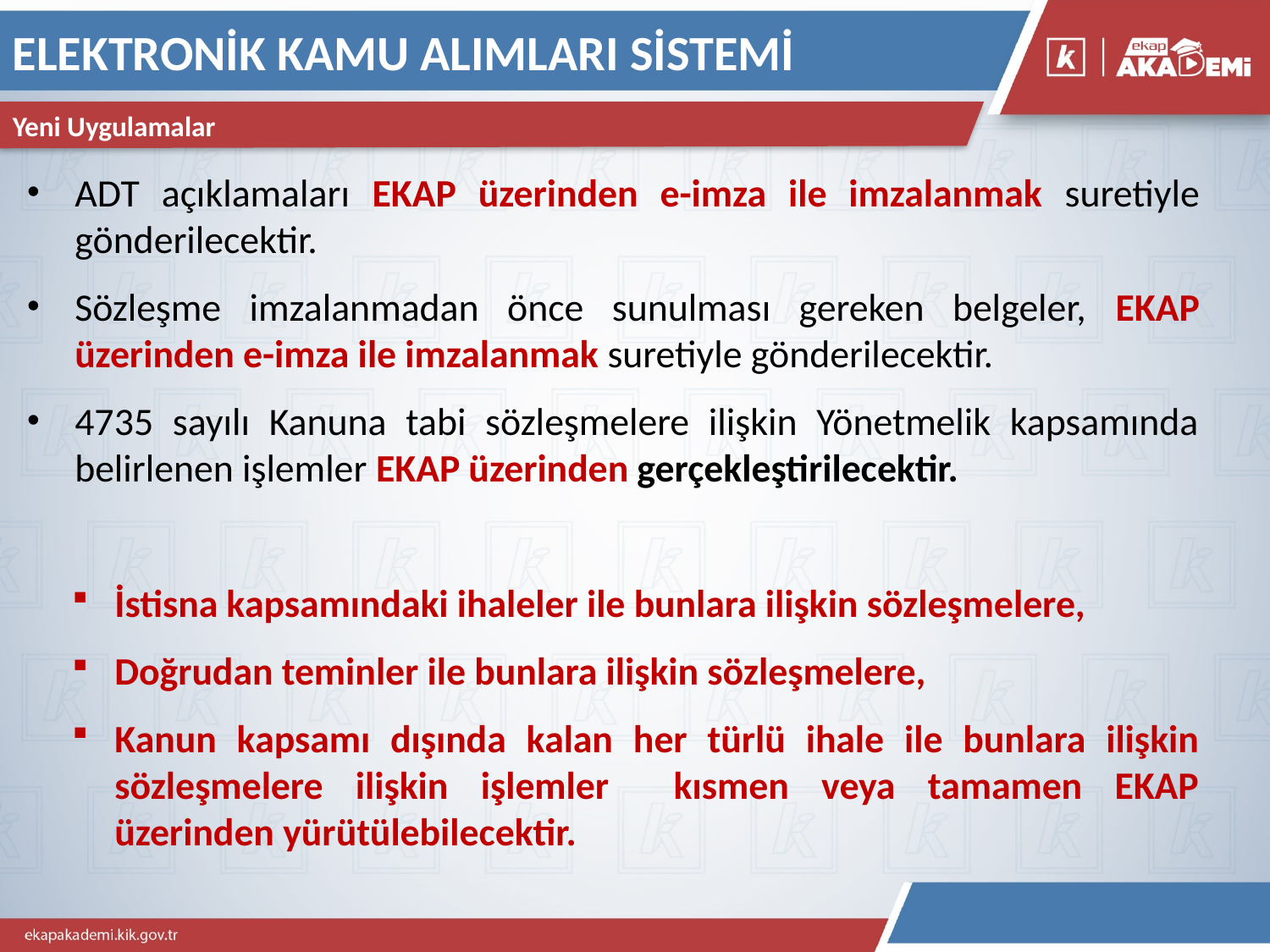

ELEKTRONİK KAMU ALIMLARI SİSTEMİ
Yeni Uygulamalar
ADT açıklamaları EKAP üzerinden e-imza ile imzalanmak suretiyle gönderilecektir.
Sözleşme imzalanmadan önce sunulması gereken belgeler, EKAP üzerinden e-imza ile imzalanmak suretiyle gönderilecektir.
4735 sayılı Kanuna tabi sözleşmelere ilişkin Yönetmelik kapsamında belirlenen işlemler EKAP üzerinden gerçekleştirilecektir.

İstisna kapsamındaki ihaleler ile bunlara ilişkin sözleşmelere,
Doğrudan teminler ile bunlara ilişkin sözleşmelere,
Kanun kapsamı dışında kalan her türlü ihale ile bunlara ilişkin sözleşmelere ilişkin işlemler  kısmen veya tamamen EKAP üzerinden yürütülebilecektir.